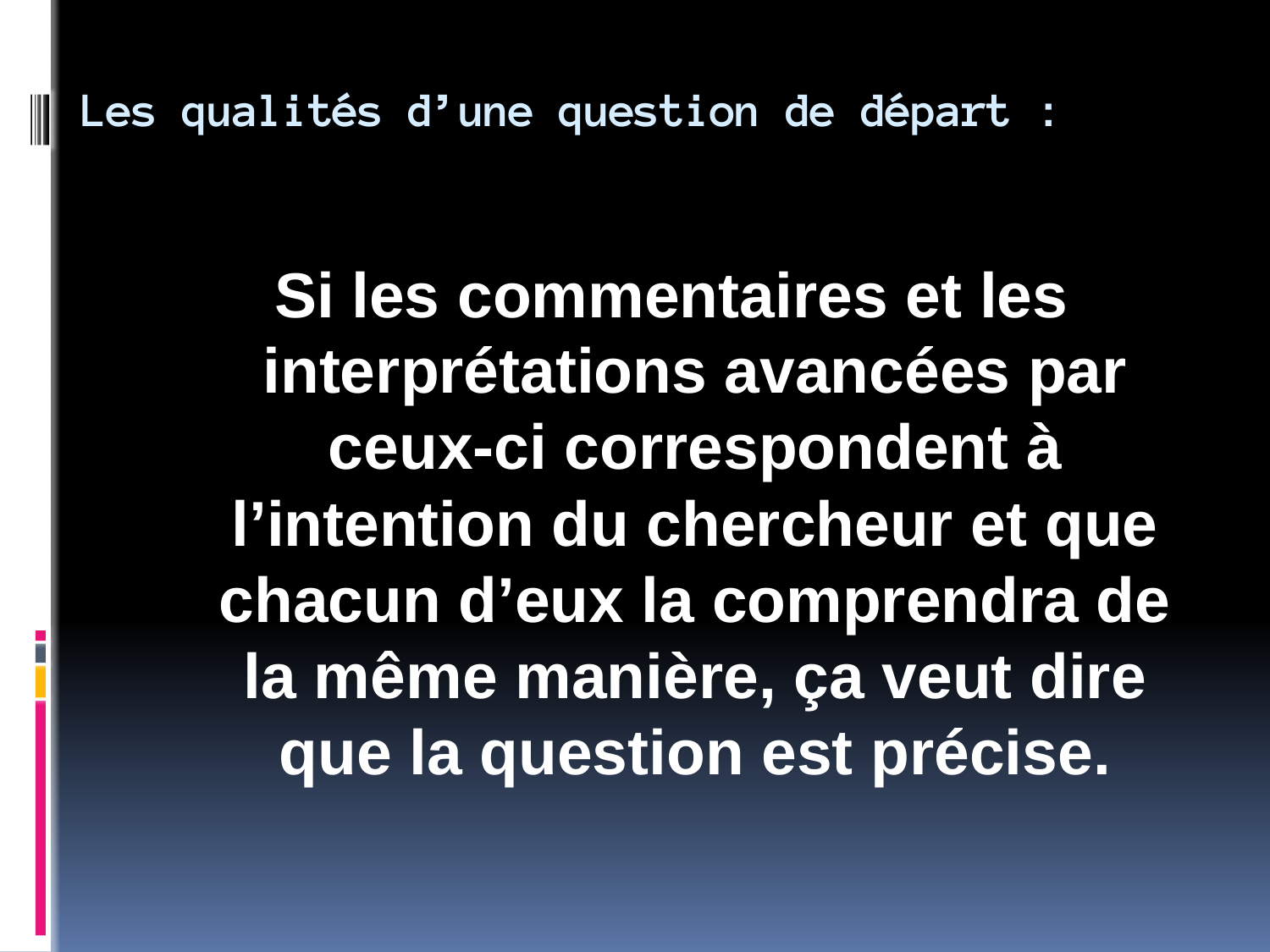

# Les qualités d’une question de départ :
Si les commentaires et les interprétations avancées par ceux-ci correspondent à l’intention du chercheur et que chacun d’eux la comprendra de la même manière, ça veut dire que la question est précise.